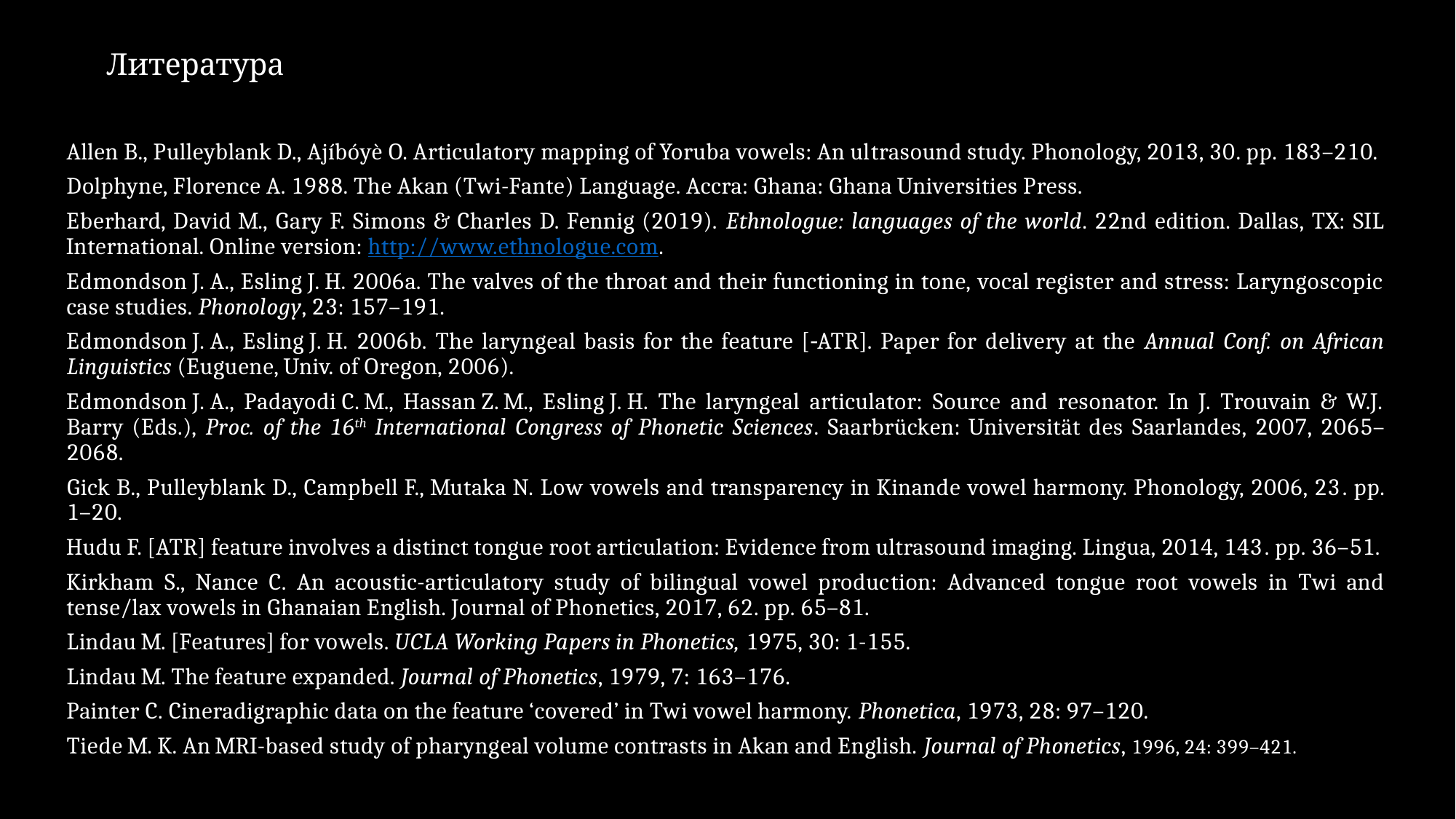

# Литература
Allen B., Pulleyblank D., Ajíbóyè O. Articulatory mapping of Yoruba vowels: An ul­trasound study. Phonology, 2013, 30. pp. 183–210.
Dolphyne, Florence A. 1988. The Akan (Twi-Fante) Language. Accra: Ghana: Ghana Universities Press.
Eberhard, David M., Gary F. Simons & Charles D. Fennig (2019). Ethnologue: languages of the world. 22nd edition. Dallas, TX: SIL International. Online version: http://www.ethnologue.com.
Edmondson J. A., Esling J. H. 2006a. The valves of the throat and their functioning in tone, vocal register and stress: Laryngoscopic case studies. Phonology, 23: 157–191.
Edmondson J. A., Esling J. H. 2006b. The laryngeal basis for the feature [‑ATR]. Paper for delivery at the Annual Conf. on African Linguistics (Euguene, Univ. of Oregon, 2006).
Edmondson J. A., Padayodi C. M., Hassan Z. M., Esling J. H. The laryngeal articulator: Source and resonator. In J. Trouvain & W.J. Barry (Eds.), Proc. of the 16th International Congress of Phonetic Sciences. Saarbrücken: Universität des Saarlandes, 2007, 2065–2068.
Gick B., Pulleyblank D., Campbell F., Mutaka N. Low vowels and transparency in Kinande vowel harmony. Phonology, 2006, 23. pp. 1–20.
Hudu F. [ATR] feature involves a distinct tongue root articulation: Evidence from ultrasound imaging. Lingua, 2014, 143. pp. 36–51.
Kirkham S., Nance C. An acoustic-articulatory study of bilingual vowel produc­tion: Advanced tongue root vowels in Twi and tense/lax vowels in Ghanaian English. Journal of Pho­netics, 2017, 62. pp. 65–81.
Lindau M. [Features] for vowels. UCLA Working Papers in Phonetics, 1975, 30: 1-155.
Lindau M. The feature expanded. Journal of Phonetics, 1979, 7: 163–176.
Painter C. Cineradigraphic data on the feature ‘covered’ in Twi vowel harmony. Phonetica, 1973, 28: 97–120.
Tiede M. K. An MRI-based study of pharyngeal volume contrasts in Akan and English. Journal of Phonetics, 1996, 24: 399–421.